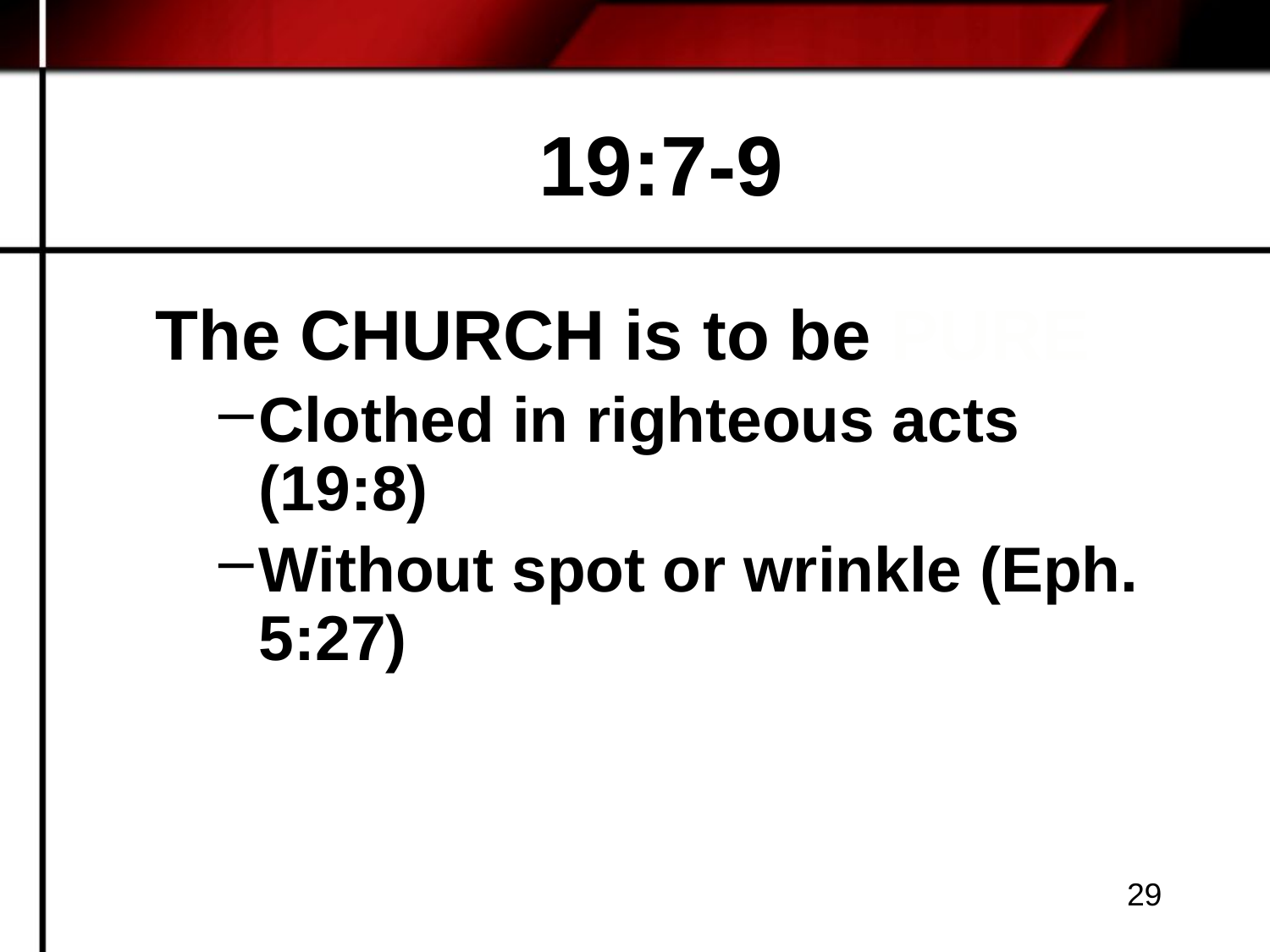

# 19:7-9
The CHURCH is to be PURE
Clothed in righteous acts (19:8)
Without spot or wrinkle (Eph. 5:27)
29